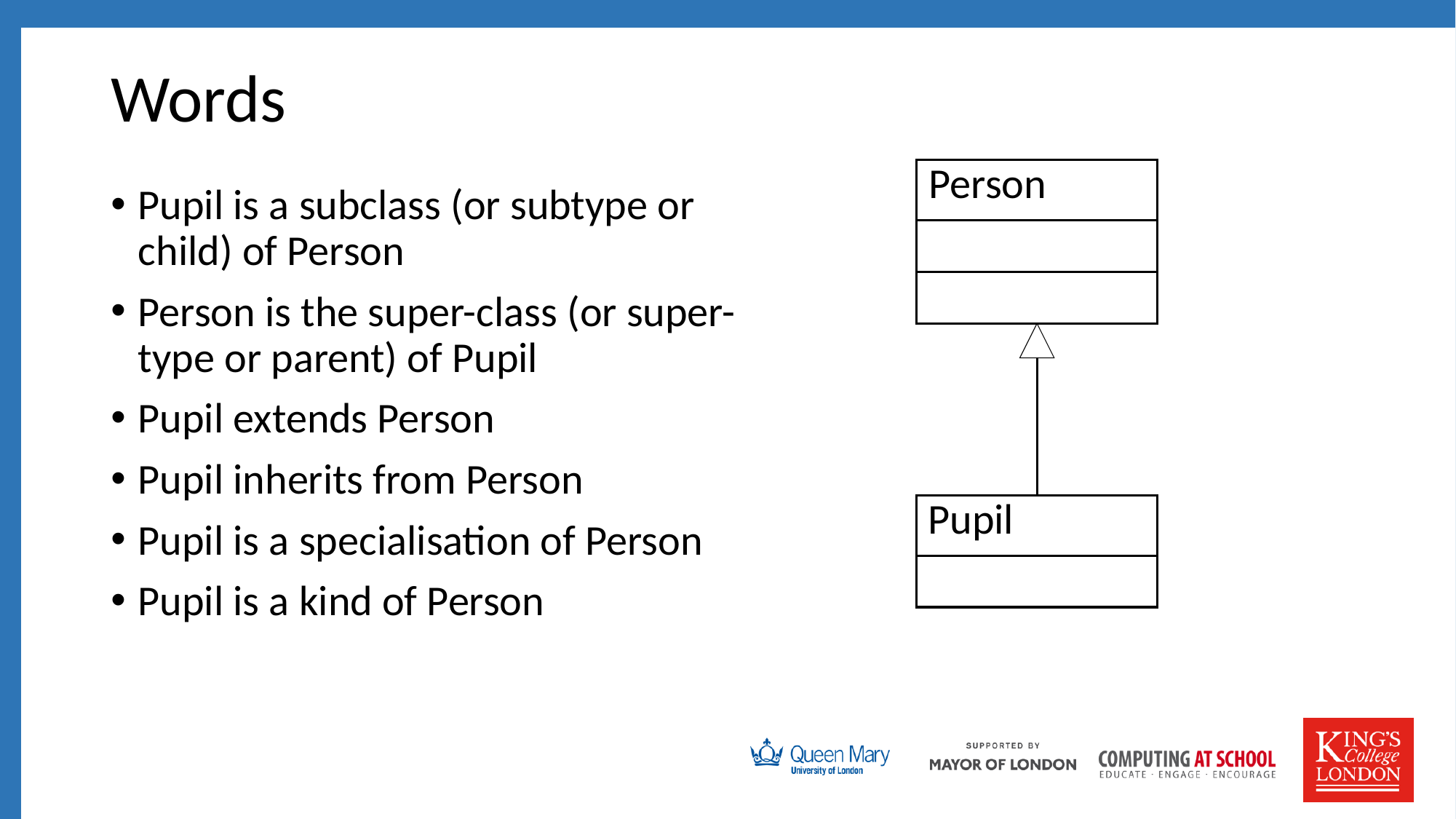

# Words
Person

Pupil is a subclass (or subtype or child) of Person
Person is the super-class (or super-type or parent) of Pupil
Pupil extends Person
Pupil inherits from Person
Pupil is a specialisation of Person
Pupil is a kind of Person

Pupil